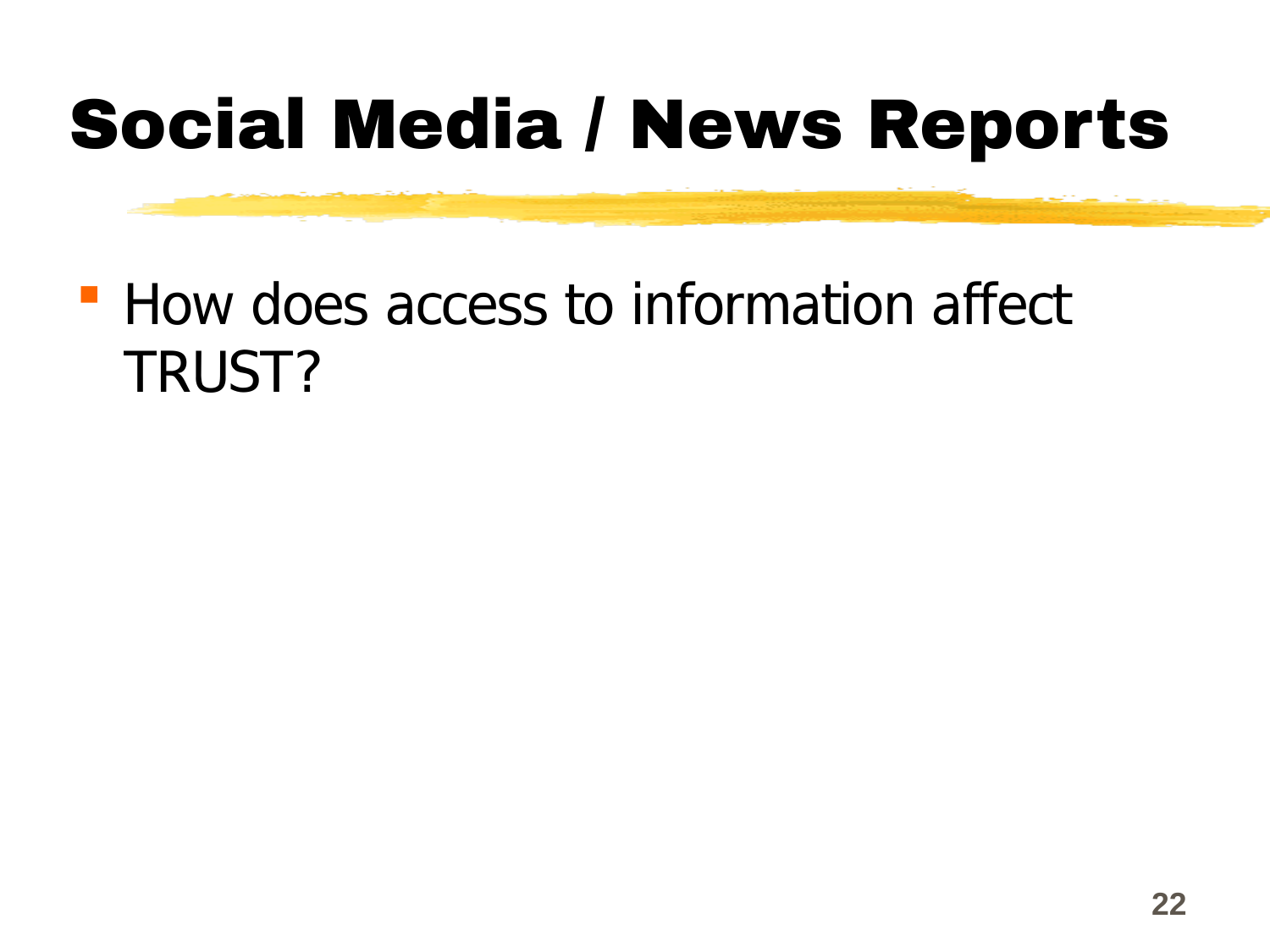

# Social Media / News Reports
How does access to information affect TRUST?

22